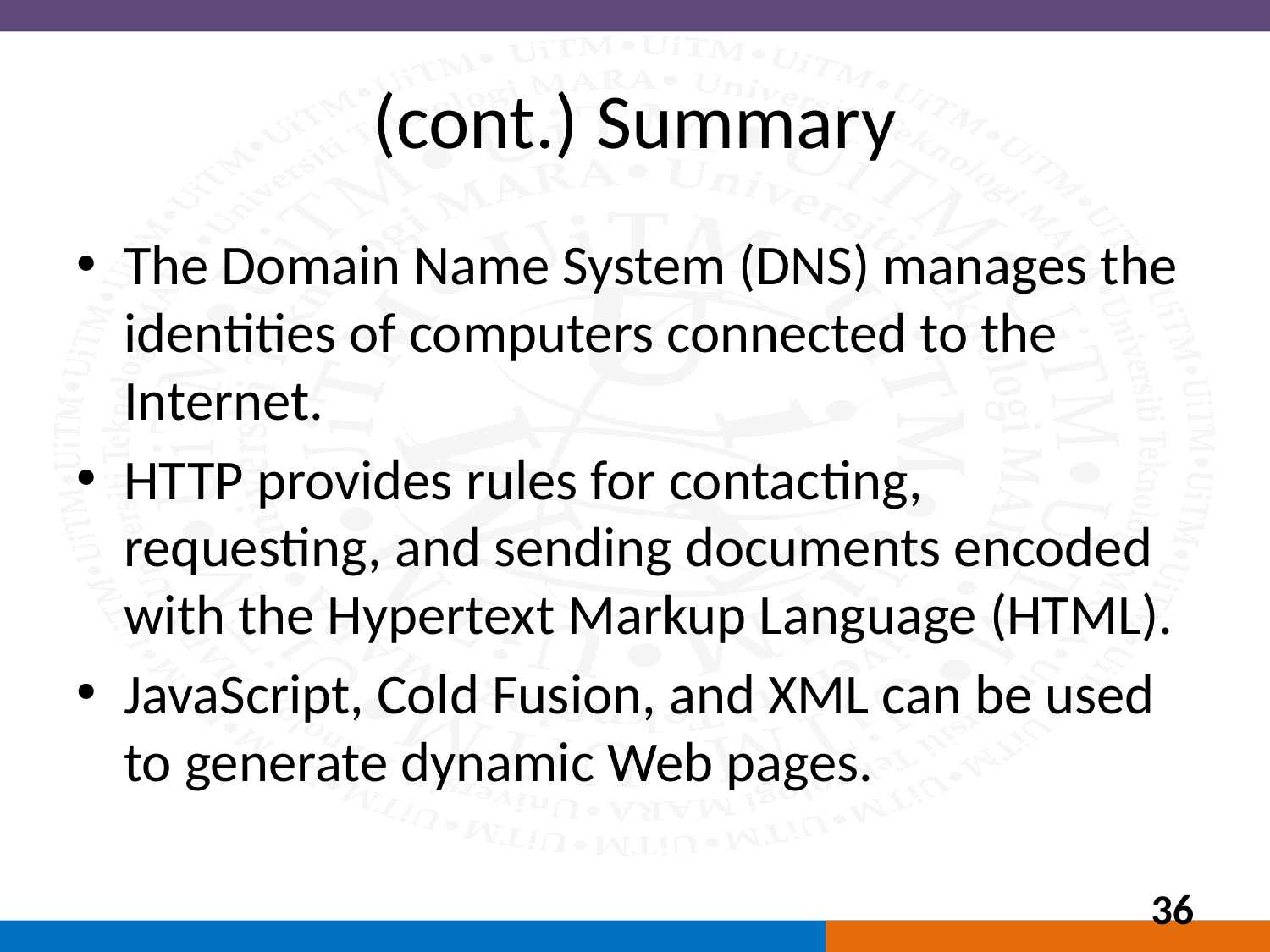

# (cont.) Summary
The Domain Name System (DNS) manages the identities of computers connected to the Internet.
HTTP provides rules for contacting, requesting, and sending documents encoded with the Hypertext Markup Language (HTML).
JavaScript, Cold Fusion, and XML can be used to generate dynamic Web pages.

36